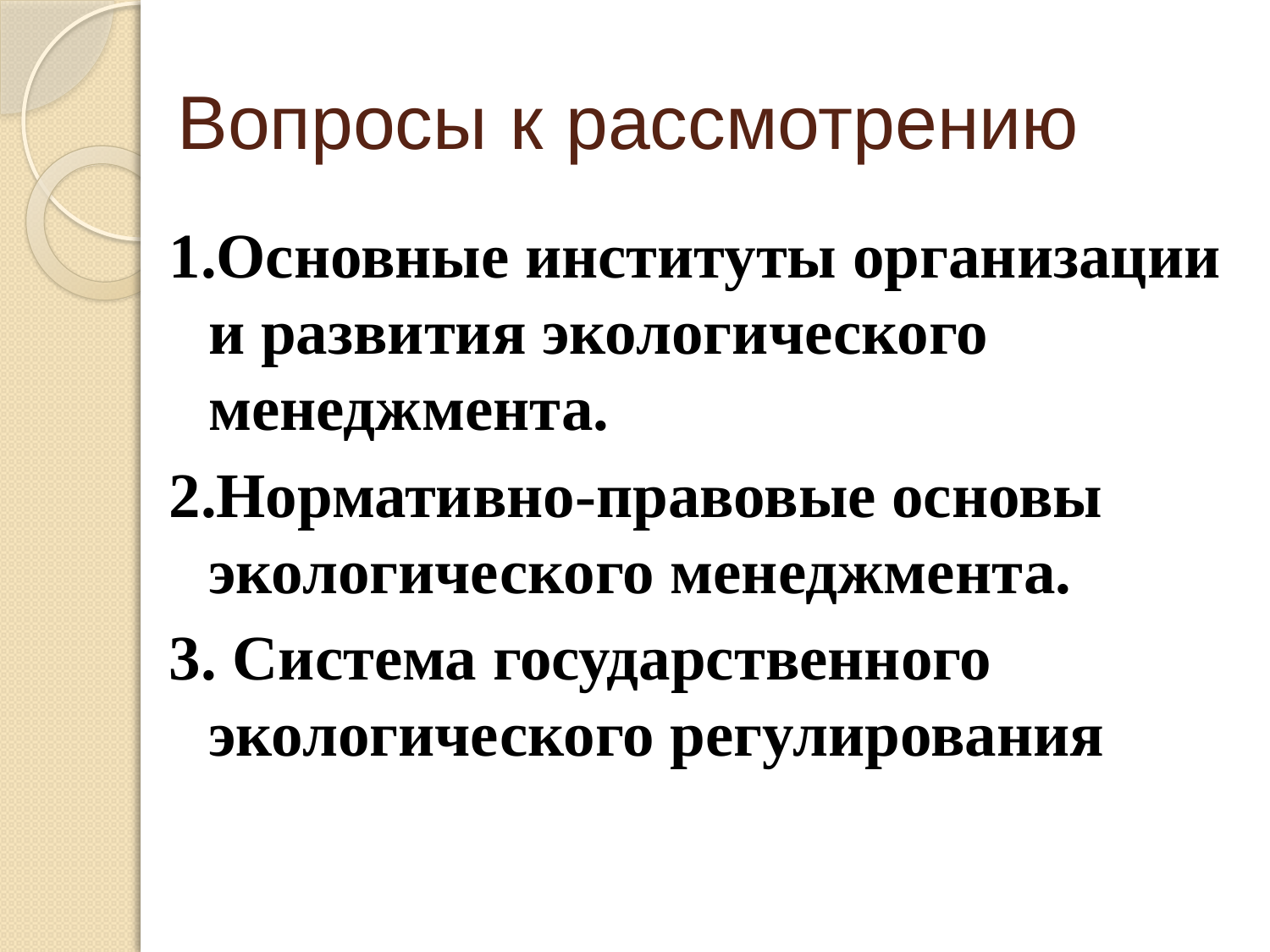

# Вопросы к рассмотрению
1.Основные институты организации и развития экологического менеджмента.
2.Нормативно-правовые основы экологического менеджмента.
3. Система государственного экологического регулирования